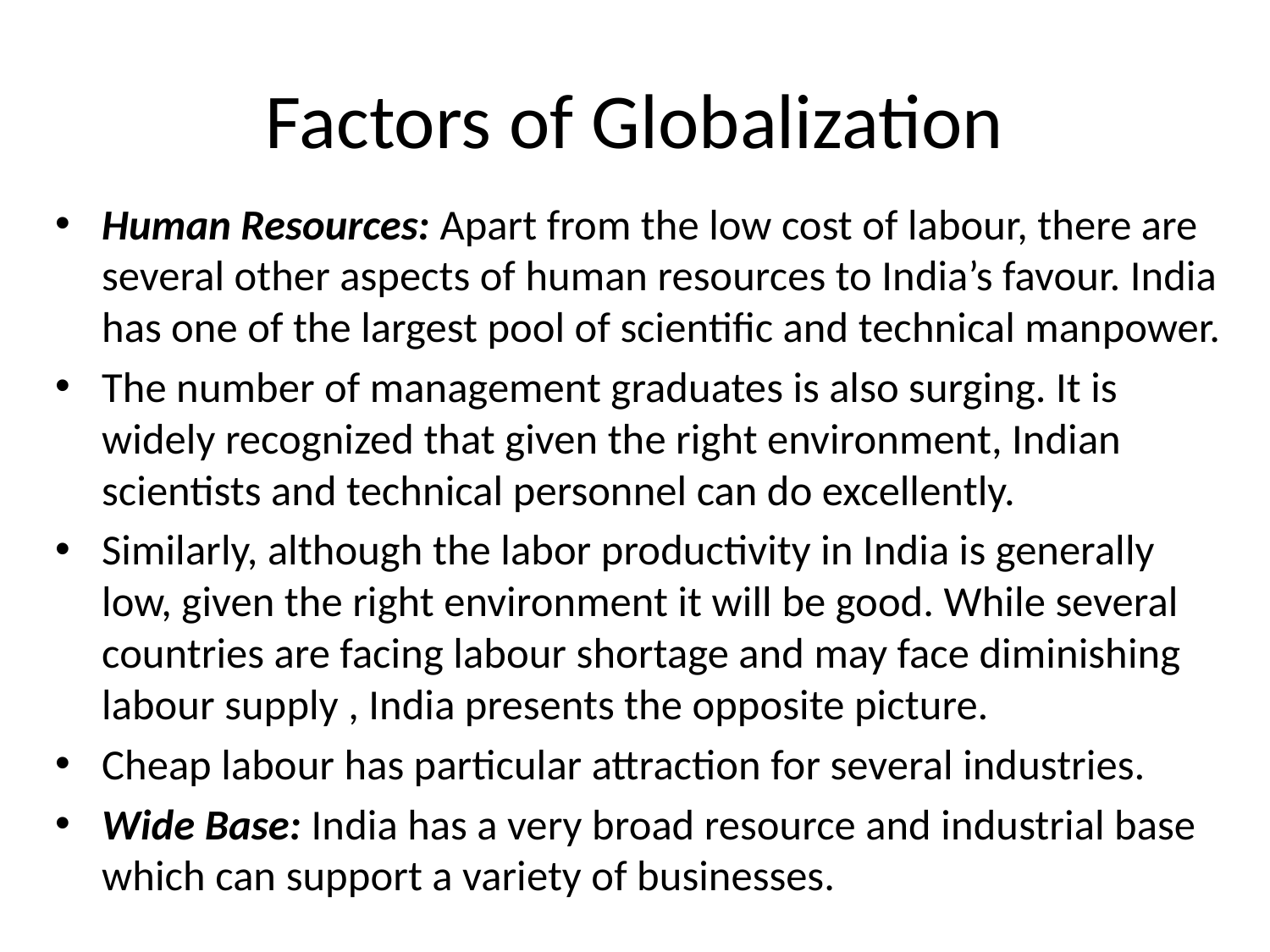

# Factors of Globalization
Human Resources: Apart from the low cost of labour, there are several other aspects of human resources to India’s favour. India has one of the largest pool of scientific and technical manpower.
The number of management graduates is also surging. It is widely recognized that given the right environment, Indian scientists and technical personnel can do excellently.
Similarly, although the labor productivity in India is generally low, given the right environment it will be good. While several countries are facing labour shortage and may face diminishing labour supply , India presents the opposite picture.
Cheap labour has particular attraction for several industries.
Wide Base: India has a very broad resource and industrial base which can support a variety of businesses.